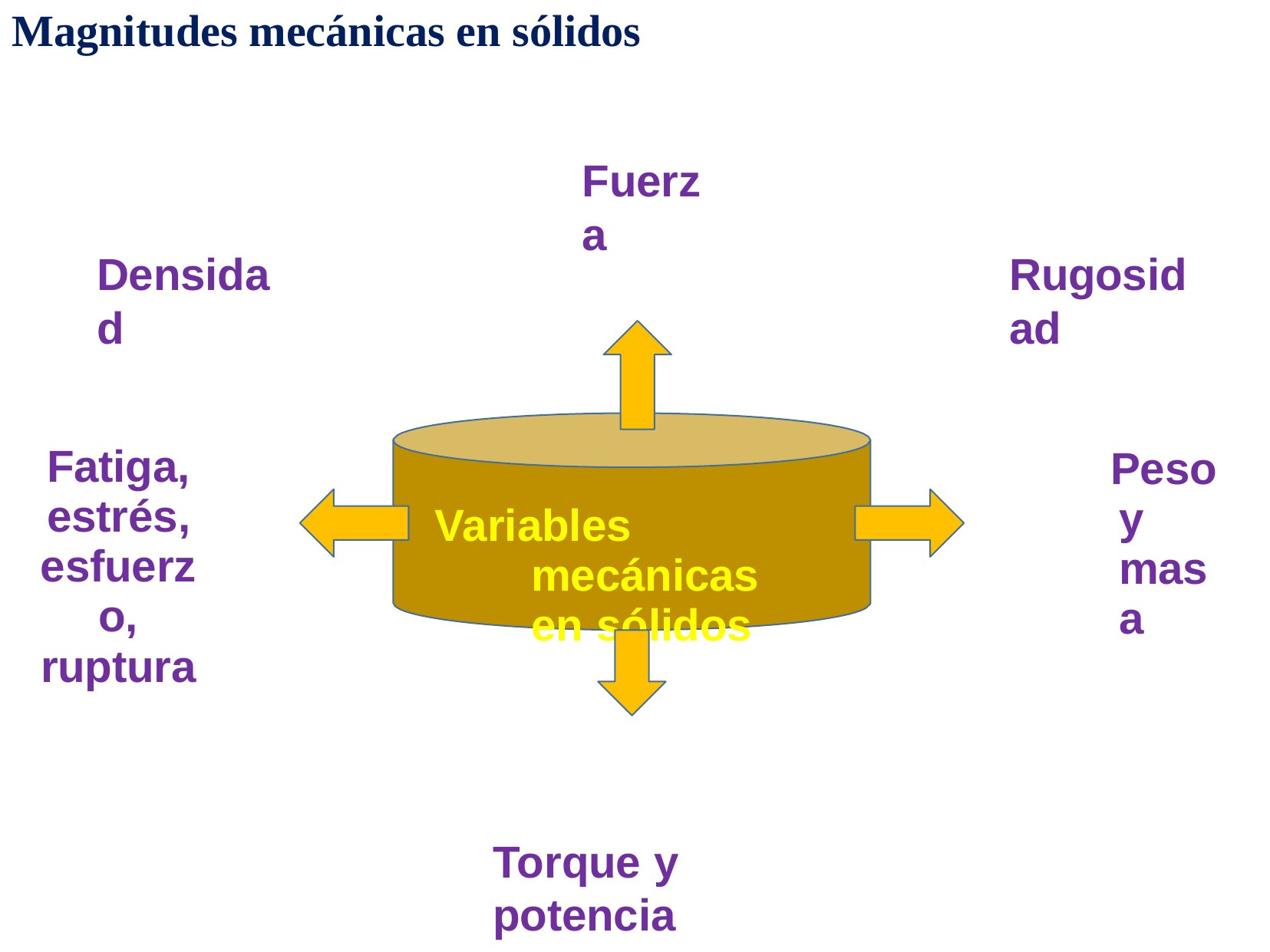

# Magnitudes mecánicas en sólidos
Fuerza
Densidad
Rugosidad

Fatiga, estrés, esfuerzo, ruptura
Peso y masa
Variables mecánicas en sólidos
Torque y potencia